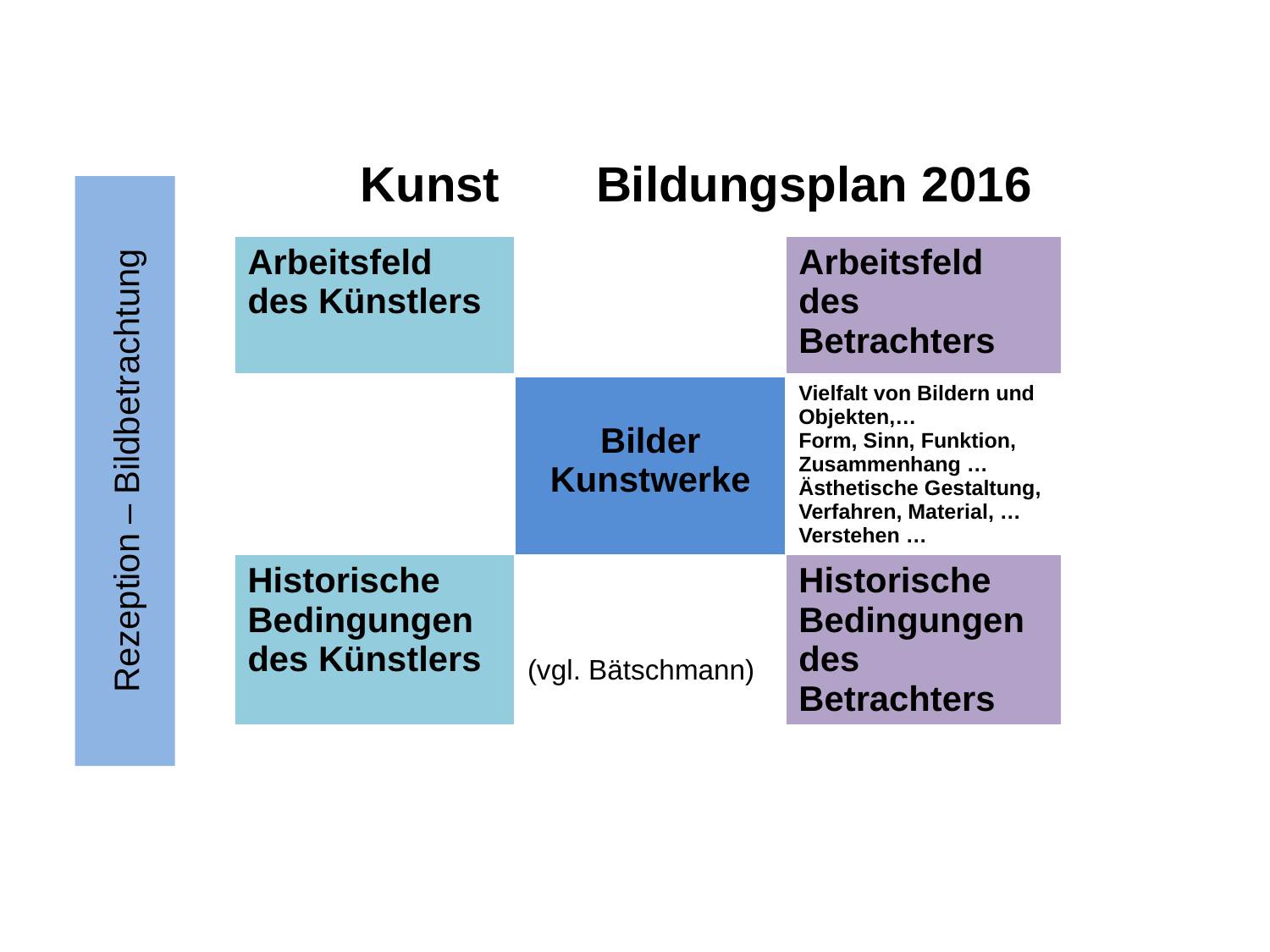

Kunst       Bildungsplan 2016
| Arbeitsfeld des Künstlers |  | Arbeitsfeld des Betrachters |
| --- | --- | --- |
|  | Bilder Kunstwerke | Vielfalt von Bildern und Objekten,… Form, Sinn, Funktion, Zusammenhang … Ästhetische Gestaltung, Verfahren, Material, … Verstehen … |
| Historische Bedingungen des Künstlers | (vgl. Bätschmann) | Historische Bedingungen des Betrachters |
# Rezeption – Bildbetrachtung